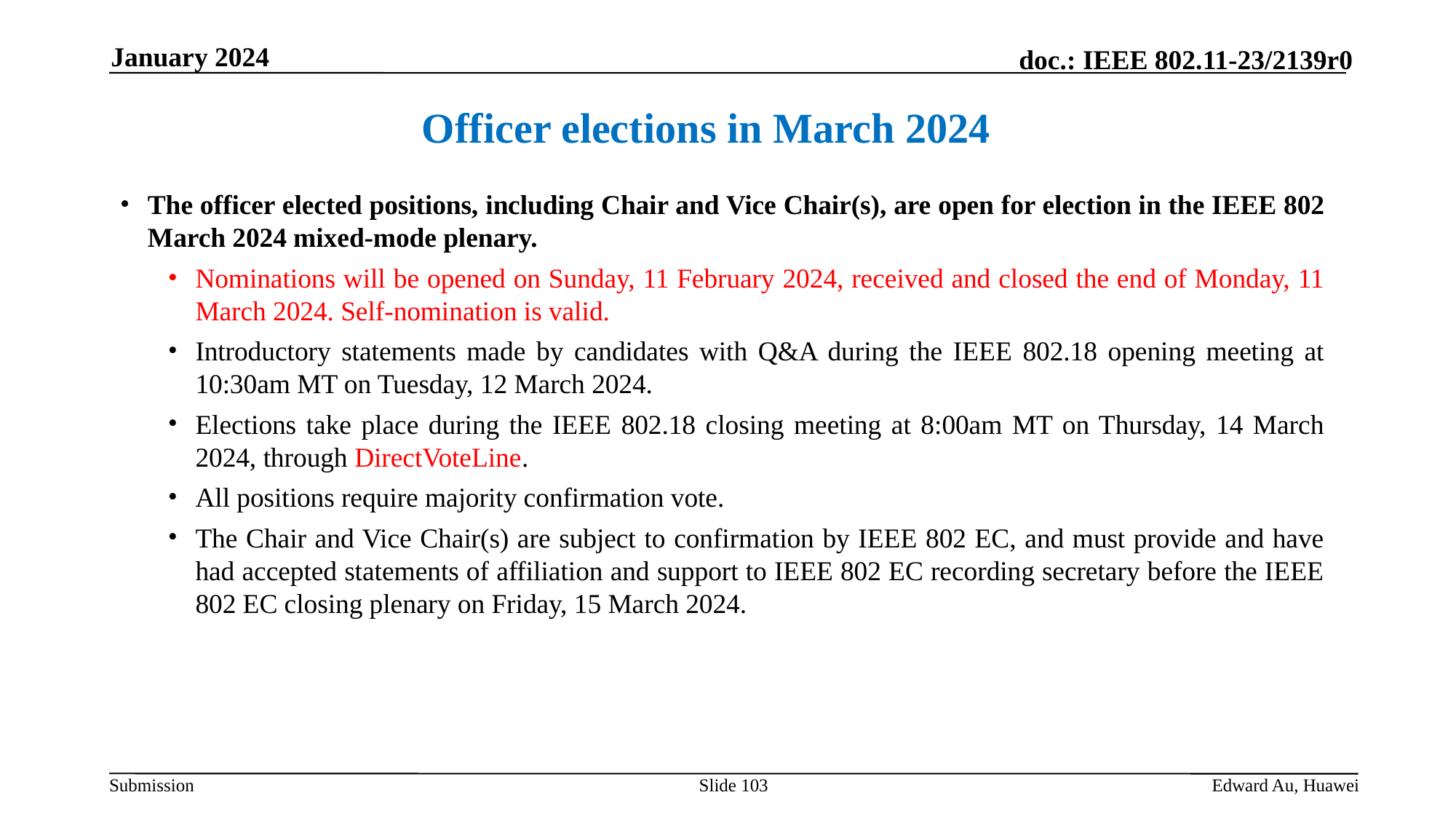

January 2024
Officer elections in March 2024
The officer elected positions, including Chair and Vice Chair(s), are open for election in the IEEE 802 March 2024 mixed-mode plenary.
Nominations will be opened on Sunday, 11 February 2024, received and closed the end of Monday, 11 March 2024. Self-nomination is valid.
Introductory statements made by candidates with Q&A during the IEEE 802.18 opening meeting at 10:30am MT on Tuesday, 12 March 2024.
Elections take place during the IEEE 802.18 closing meeting at 8:00am MT on Thursday, 14 March 2024, through DirectVoteLine.
All positions require majority confirmation vote.
The Chair and Vice Chair(s) are subject to confirmation by IEEE 802 EC, and must provide and have had accepted statements of affiliation and support to IEEE 802 EC recording secretary before the IEEE 802 EC closing plenary on Friday, 15 March 2024.

Slide 103
Edward Au, Huawei